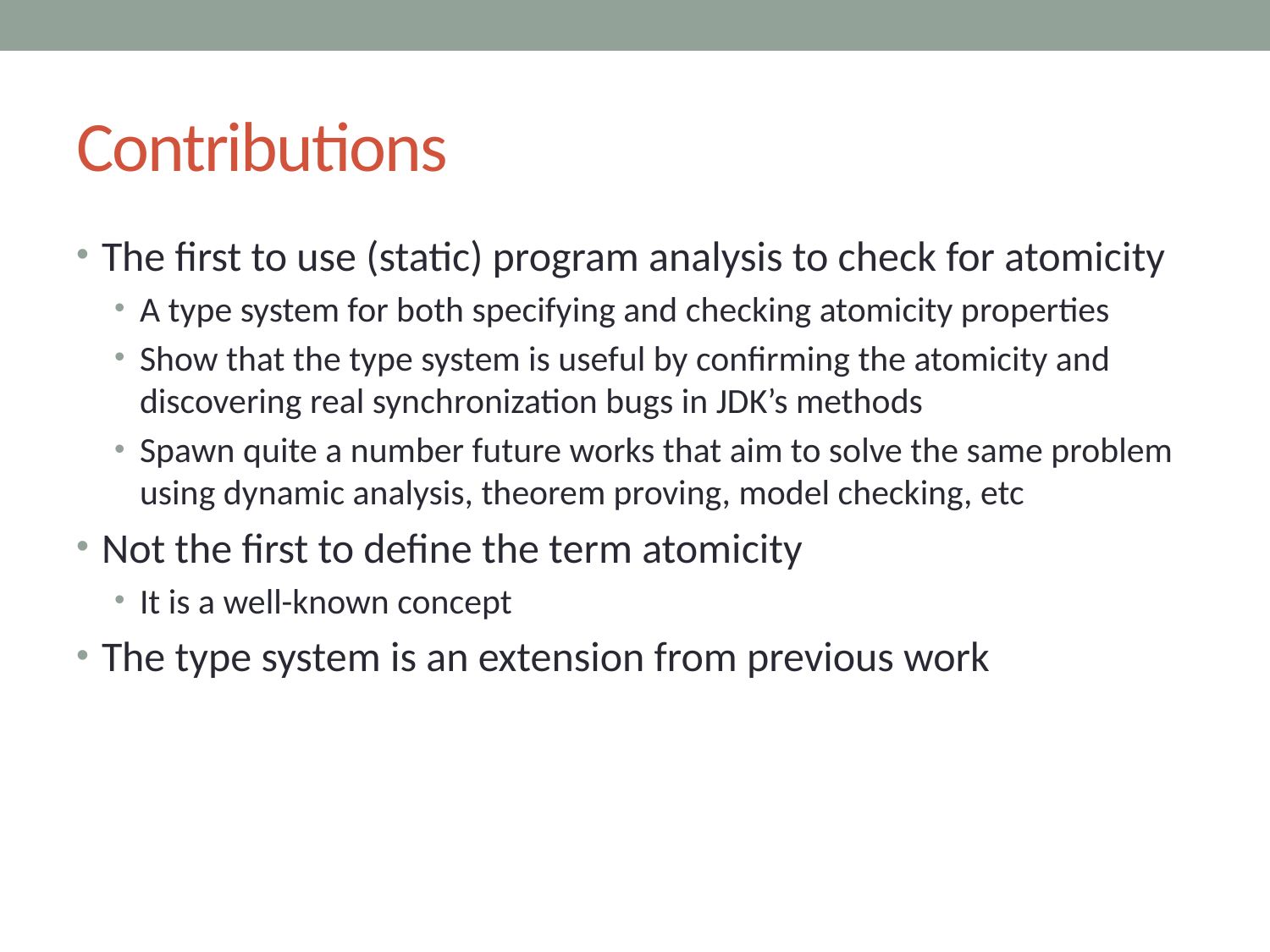

# Contributions
The first to use (static) program analysis to check for atomicity
A type system for both specifying and checking atomicity properties
Show that the type system is useful by confirming the atomicity and discovering real synchronization bugs in JDK’s methods
Spawn quite a number future works that aim to solve the same problem using dynamic analysis, theorem proving, model checking, etc
Not the first to define the term atomicity
It is a well-known concept
The type system is an extension from previous work